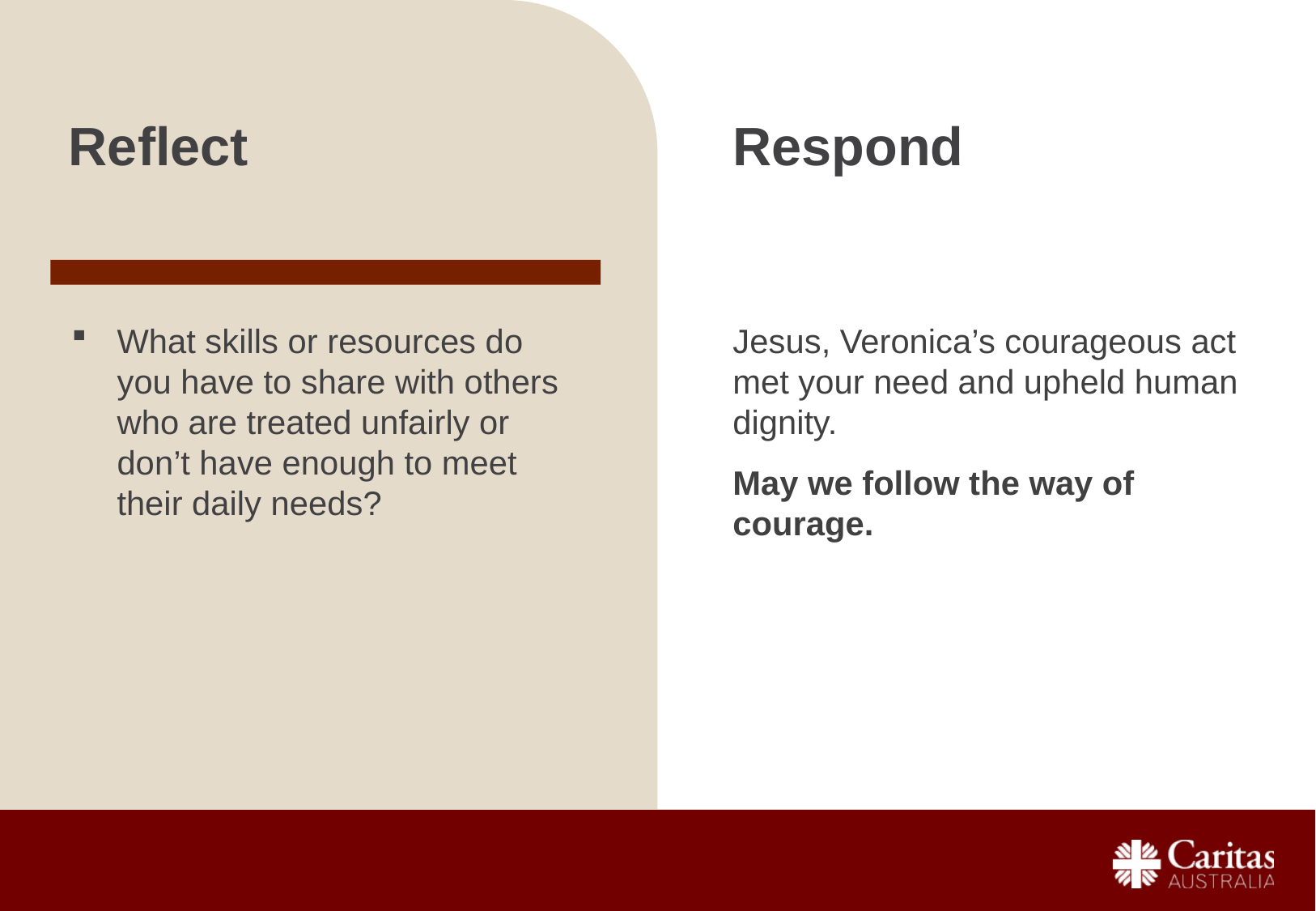

Respond
Reflect

What skills or resources do you have to share with others who are treated unfairly or don’t have enough to meet their daily needs?
Jesus, Veronica’s courageous act met your need and upheld human dignity.
May we follow the way of courage.